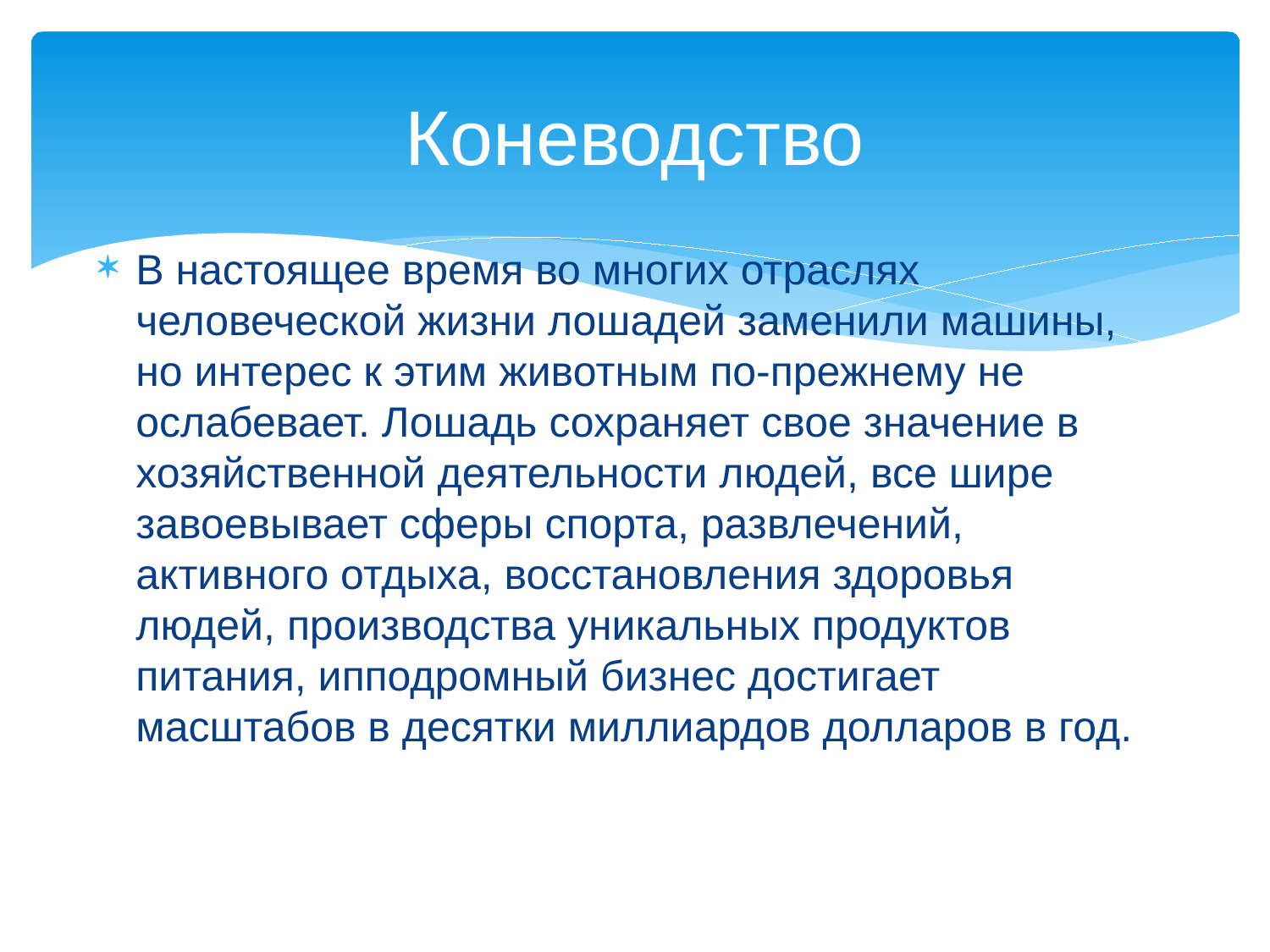

# Коневодство
В настоящее время во многих отраслях человеческой жизни лошадей заменили машины, но интерес к этим животным по-прежнему не ослабевает. Лошадь сохраняет свое значение в хозяйственной деятельности людей, все шире завоевывает сферы спорта, развлечений, активного отдыха, восстановления здоровья людей, производства уникальных продуктов питания, ипподромный бизнес достигает масштабов в десятки миллиардов долларов в год.